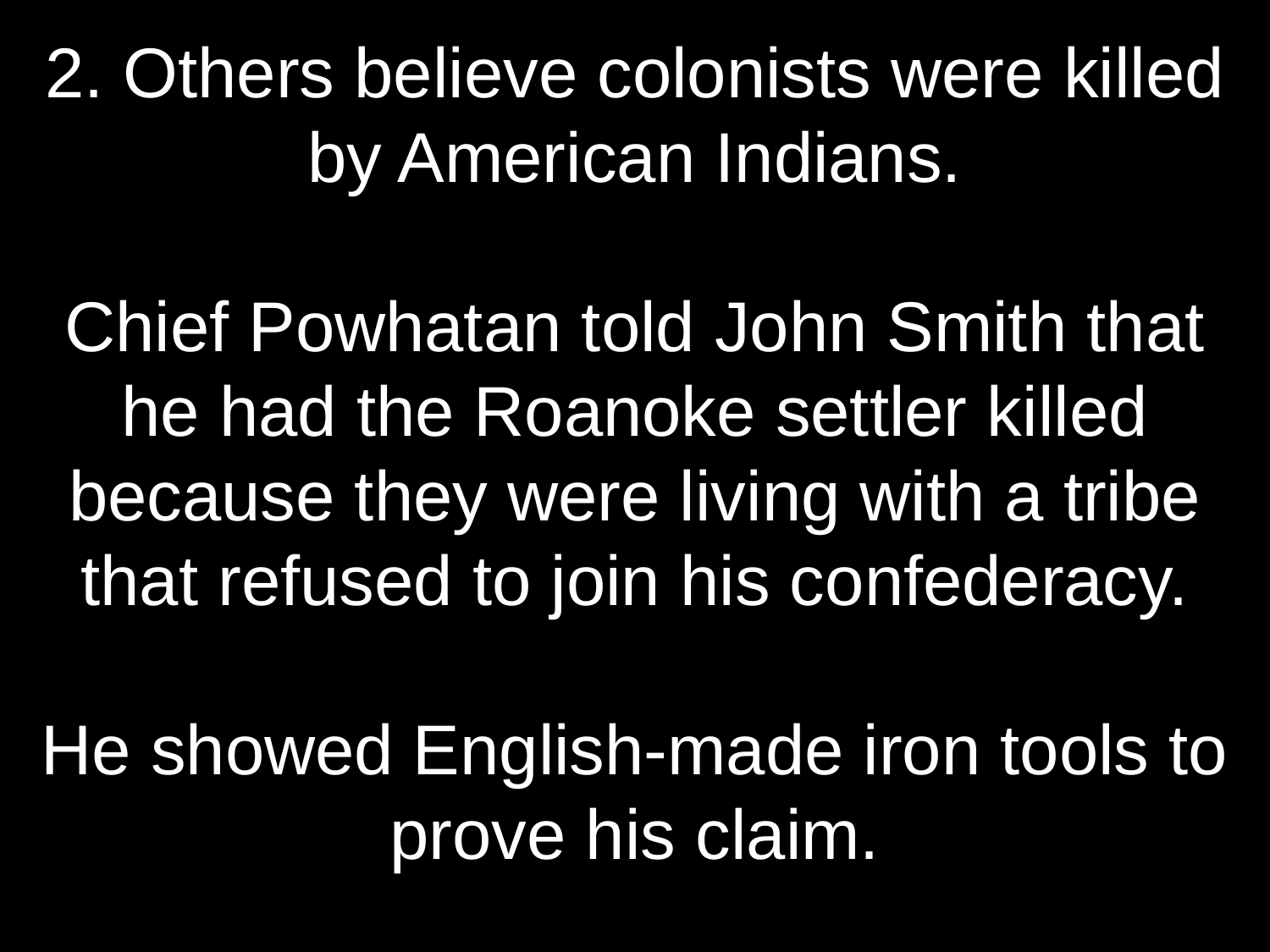

2. Others believe colonists were killed by American Indians.

Chief Powhatan told John Smith that he had the Roanoke settler killed because they were living with a tribe that refused to join his confederacy.

He showed English-made iron tools to prove his claim.